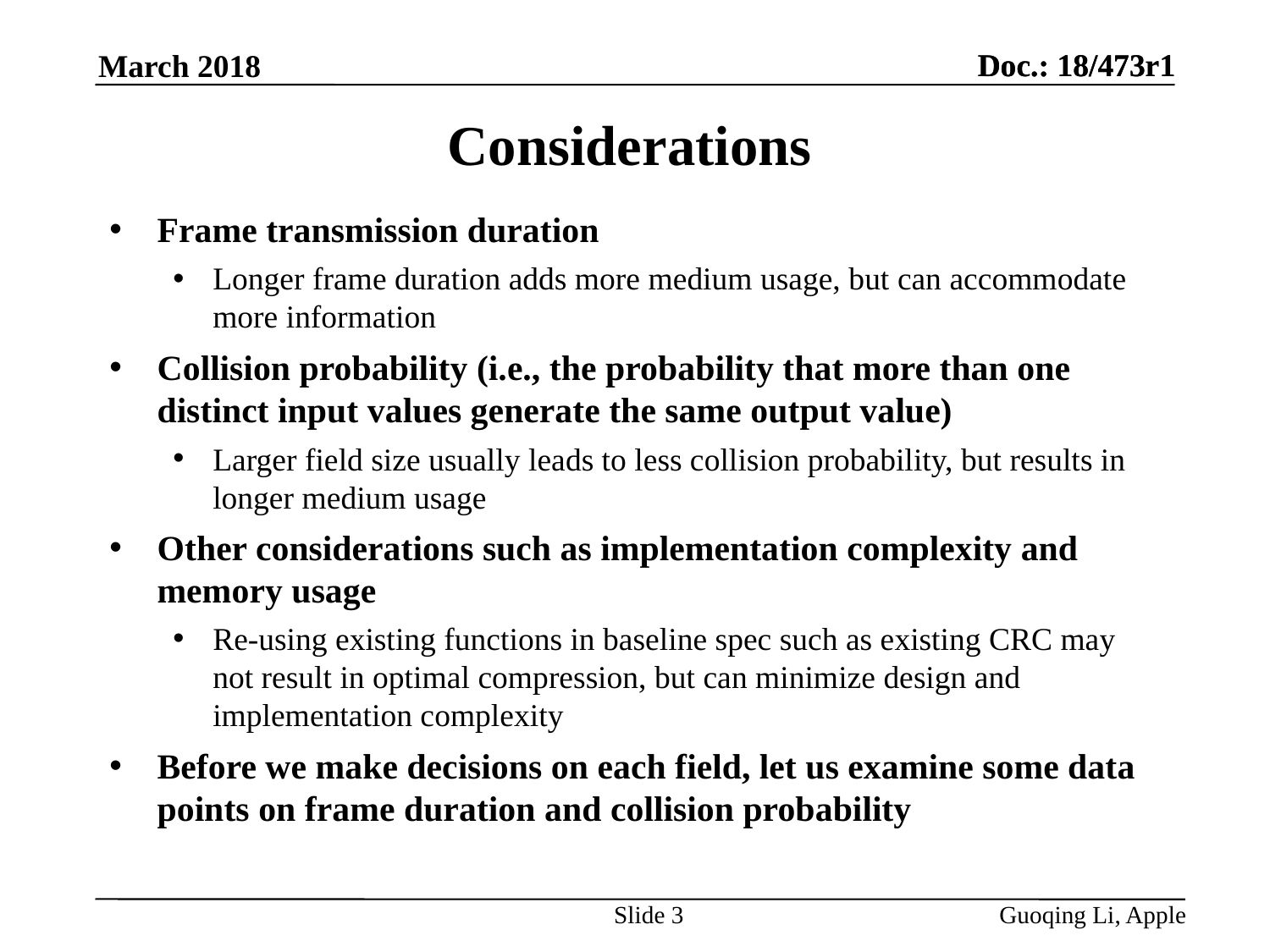

# Considerations
Frame transmission duration
Longer frame duration adds more medium usage, but can accommodate more information
Collision probability (i.e., the probability that more than one distinct input values generate the same output value)
Larger field size usually leads to less collision probability, but results in longer medium usage
Other considerations such as implementation complexity and memory usage
Re-using existing functions in baseline spec such as existing CRC may not result in optimal compression, but can minimize design and implementation complexity
Before we make decisions on each field, let us examine some data points on frame duration and collision probability
Slide 3
Guoqing Li, Apple